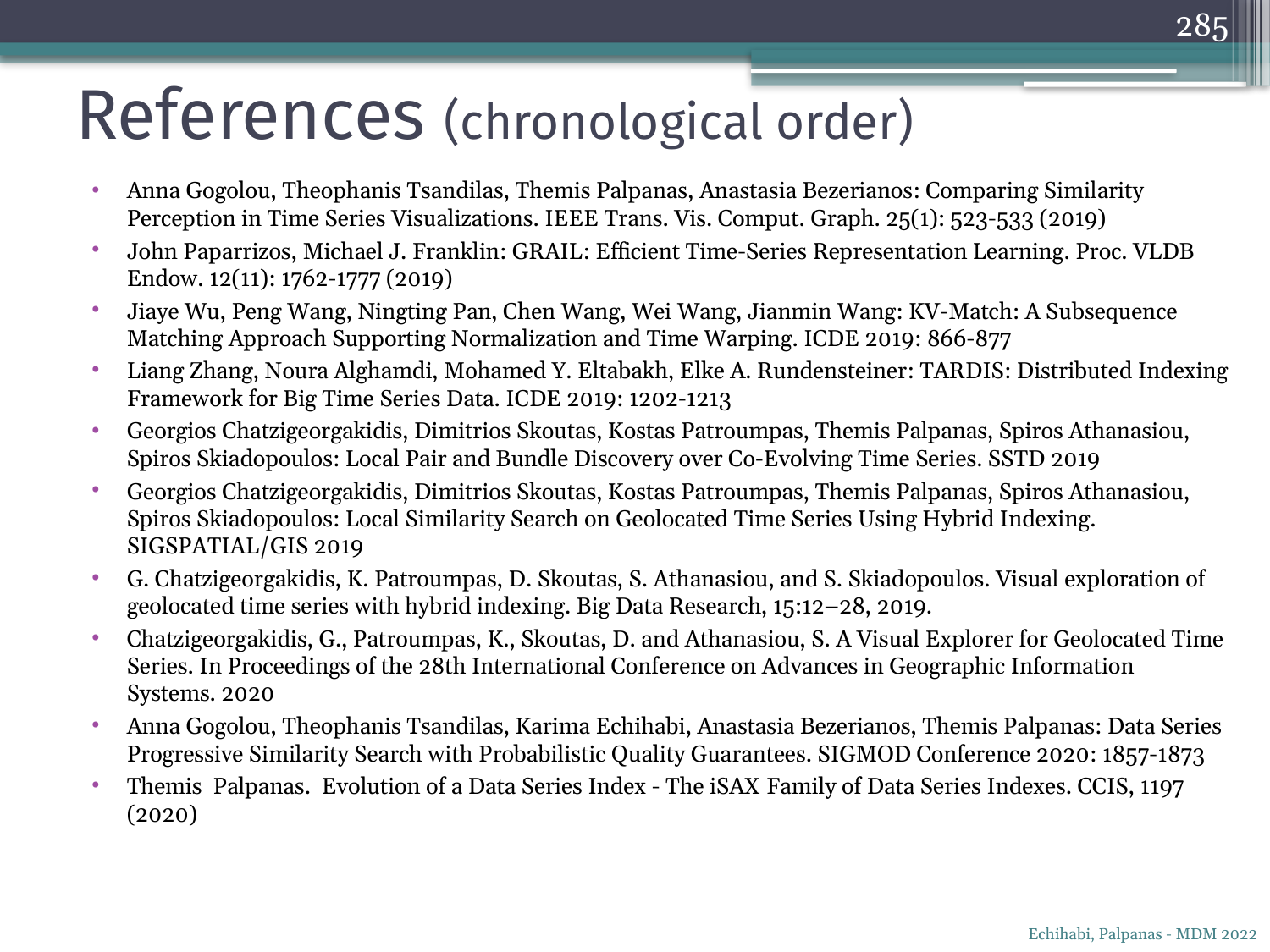

285
# References (chronological order)
Anna Gogolou, Theophanis Tsandilas, Themis Palpanas, Anastasia Bezerianos: Comparing Similarity Perception in Time Series Visualizations. IEEE Trans. Vis. Comput. Graph. 25(1): 523-533 (2019)
John Paparrizos, Michael J. Franklin: GRAIL: Efficient Time-Series Representation Learning. Proc. VLDB Endow. 12(11): 1762-1777 (2019)
Jiaye Wu, Peng Wang, Ningting Pan, Chen Wang, Wei Wang, Jianmin Wang: KV-Match: A Subsequence Matching Approach Supporting Normalization and Time Warping. ICDE 2019: 866-877
Liang Zhang, Noura Alghamdi, Mohamed Y. Eltabakh, Elke A. Rundensteiner: TARDIS: Distributed Indexing Framework for Big Time Series Data. ICDE 2019: 1202-1213
Georgios Chatzigeorgakidis, Dimitrios Skoutas, Kostas Patroumpas, Themis Palpanas, Spiros Athanasiou, Spiros Skiadopoulos: Local Pair and Bundle Discovery over Co-Evolving Time Series. SSTD 2019
Georgios Chatzigeorgakidis, Dimitrios Skoutas, Kostas Patroumpas, Themis Palpanas, Spiros Athanasiou, Spiros Skiadopoulos: Local Similarity Search on Geolocated Time Series Using Hybrid Indexing. SIGSPATIAL/GIS 2019
G. Chatzigeorgakidis, K. Patroumpas, D. Skoutas, S. Athanasiou, and S. Skiadopoulos. Visual exploration of geolocated time series with hybrid indexing. Big Data Research, 15:12–28, 2019.
Chatzigeorgakidis, G., Patroumpas, K., Skoutas, D. and Athanasiou, S. A Visual Explorer for Geolocated Time Series. In Proceedings of the 28th International Conference on Advances in Geographic Information Systems. 2020
Anna Gogolou, Theophanis Tsandilas, Karima Echihabi, Anastasia Bezerianos, Themis Palpanas: Data Series Progressive Similarity Search with Probabilistic Quality Guarantees. SIGMOD Conference 2020: 1857-1873
Themis  Palpanas.  Evolution of a Data Series Index - The iSAX Family of Data Series Indexes. CCIS, 1197 (2020)
Echihabi, Palpanas - MDM 2022